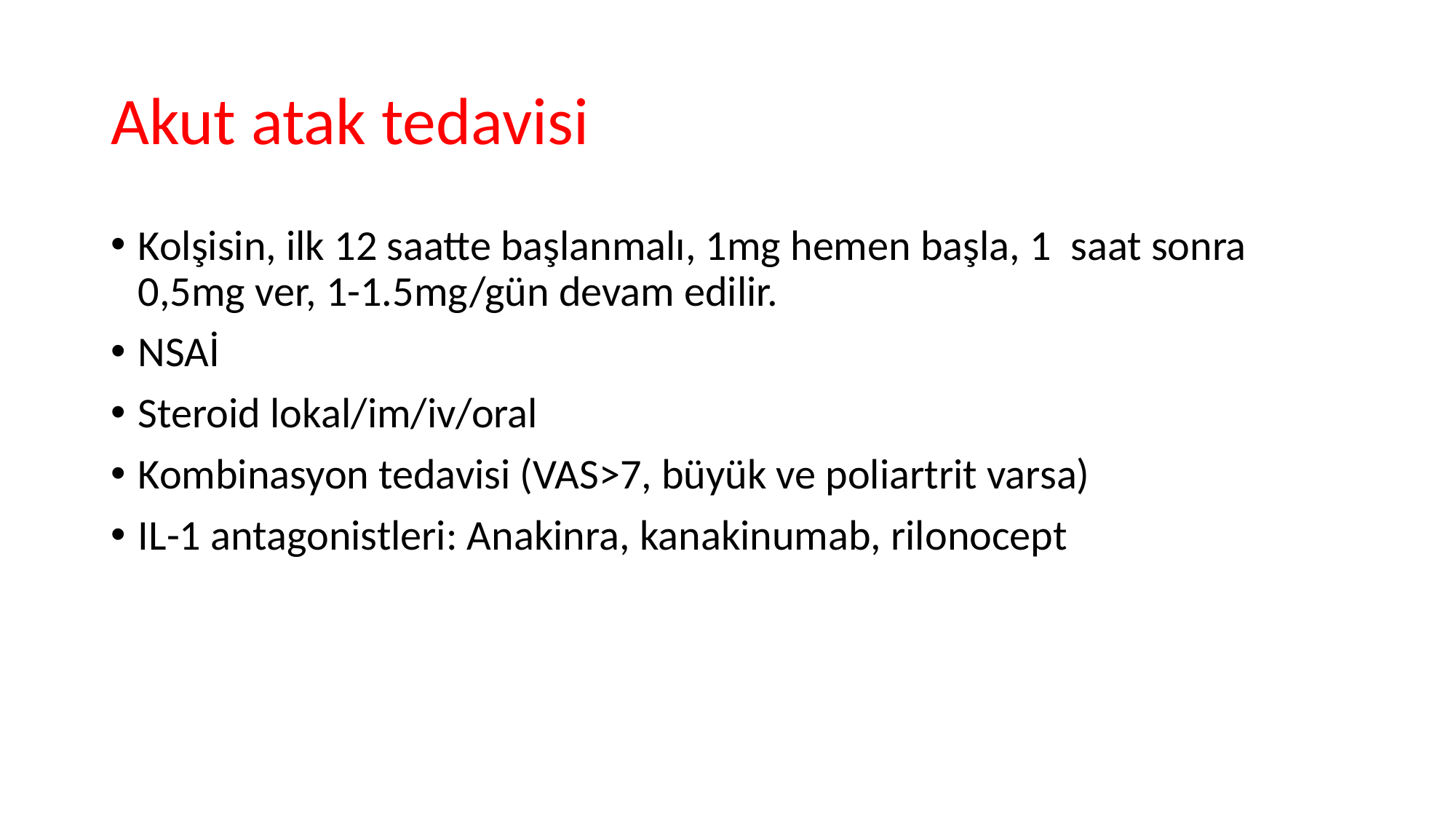

# Akut atak tedavisi
Kolşisin, ilk 12 saatte başlanmalı, 1mg hemen başla, 1  saat sonra 0,5mg ver, 1-1.5mg/gün devam edilir.
NSAİ
Steroid lokal/im/iv/oral
Kombinasyon tedavisi (VAS>7, büyük ve poliartrit varsa)
IL-1 antagonistleri: Anakinra, kanakinumab, rilonocept